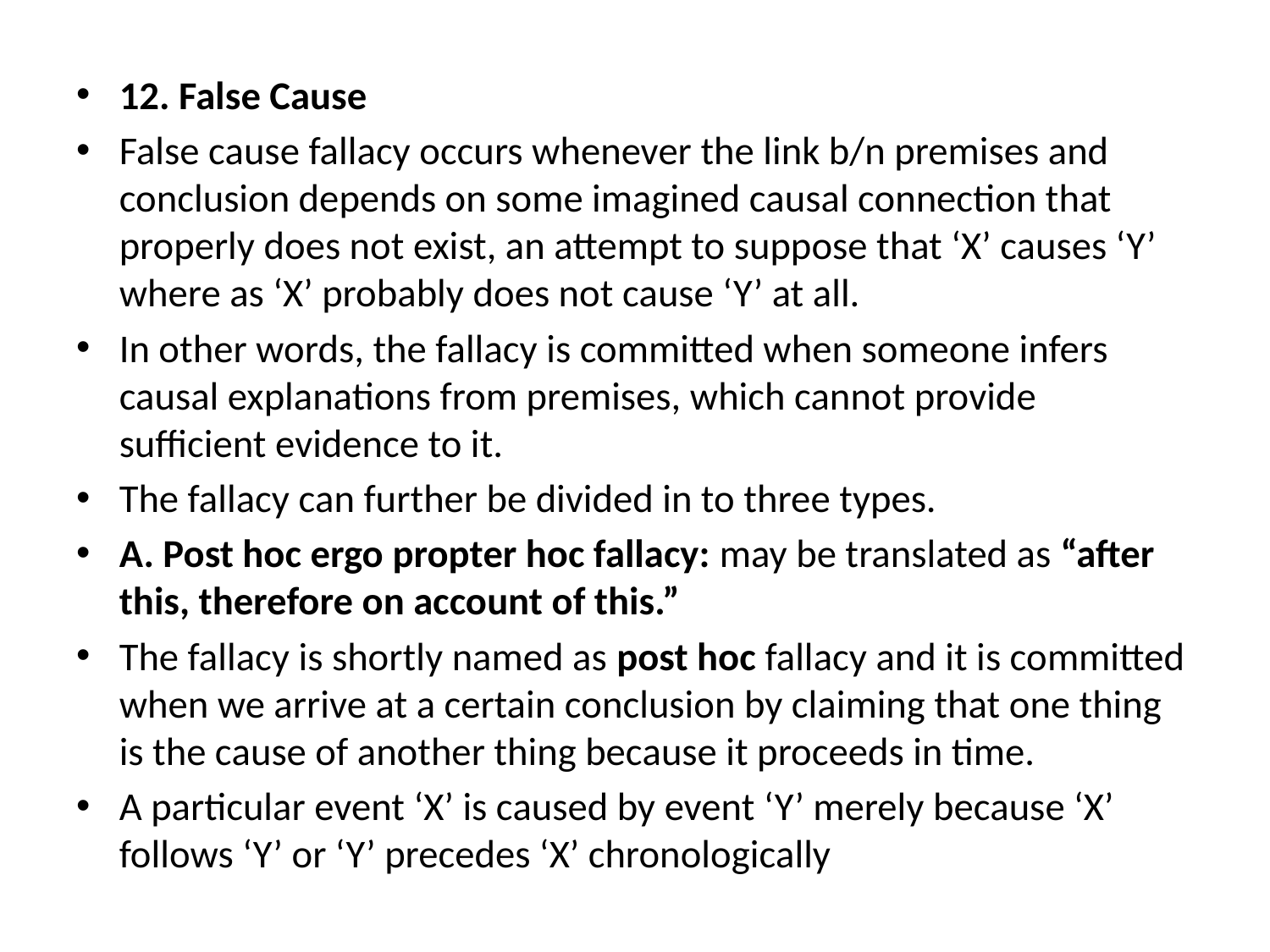

12. False Cause
False cause fallacy occurs whenever the link b/n premises and conclusion depends on some imagined causal connection that properly does not exist, an attempt to suppose that ‘X’ causes ‘Y’ where as ‘X’ probably does not cause ‘Y’ at all.
In other words, the fallacy is committed when someone infers causal explanations from premises, which cannot provide sufficient evidence to it.
The fallacy can further be divided in to three types.
A. Post hoc ergo propter hoc fallacy: may be translated as “after this, therefore on account of this.”
The fallacy is shortly named as post hoc fallacy and it is committed when we arrive at a certain conclusion by claiming that one thing is the cause of another thing because it proceeds in time.
A particular event ‘X’ is caused by event ‘Y’ merely because ‘X’ follows ‘Y’ or ‘Y’ precedes ‘X’ chronologically